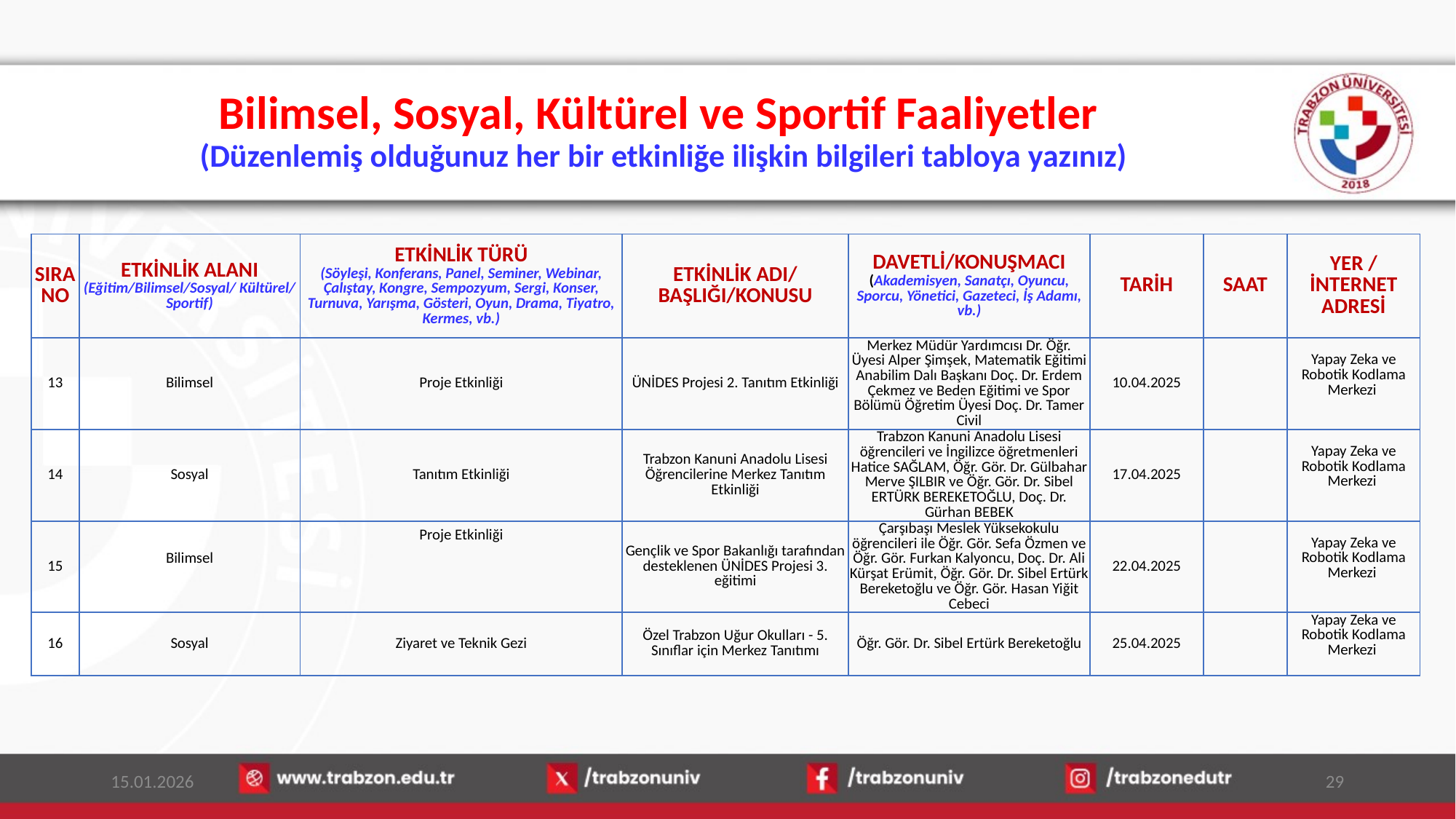

# Bilimsel, Sosyal, Kültürel ve Sportif Faaliyetler (Düzenlemiş olduğunuz her bir etkinliğe ilişkin bilgileri tabloya yazınız)
| SIRA NO | ETKİNLİK ALANI (Eğitim/Bilimsel/Sosyal/ Kültürel/ Sportif) | ETKİNLİK TÜRÜ (Söyleşi, Konferans, Panel, Seminer, Webinar, Çalıştay, Kongre, Sempozyum, Sergi, Konser, Turnuva, Yarışma, Gösteri, Oyun, Drama, Tiyatro, Kermes, vb.) | ETKİNLİK ADI/ BAŞLIĞI/KONUSU | DAVETLİ/KONUŞMACI (Akademisyen, Sanatçı, Oyuncu, Sporcu, Yönetici, Gazeteci, İş Adamı, vb.) | TARİH | SAAT | YER / İNTERNET ADRESİ |
| --- | --- | --- | --- | --- | --- | --- | --- |
| 13 | Bilimsel | Proje Etkinliği | ÜNİDES Projesi 2. Tanıtım Etkinliği | Merkez Müdür Yardımcısı Dr. Öğr. Üyesi Alper Şimşek, Matematik Eğitimi Anabilim Dalı Başkanı Doç. Dr. Erdem Çekmez ve Beden Eğitimi ve Spor Bölümü Öğretim Üyesi Doç. Dr. Tamer Civil | 10.04.2025 |  | Yapay Zeka ve Robotik Kodlama Merkezi |
| 14 | Sosyal | Tanıtım Etkinliği | Trabzon Kanuni Anadolu Lisesi Öğrencilerine Merkez Tanıtım Etkinliği | Trabzon Kanuni Anadolu Lisesi öğrencileri ve İngilizce öğretmenleri Hatice SAĞLAM, Öğr. Gör. Dr. Gülbahar Merve ŞILBIR ve Öğr. Gör. Dr. Sibel ERTÜRK BEREKETOĞLU, Doç. Dr. Gürhan BEBEK | 17.04.2025 |  | Yapay Zeka ve Robotik Kodlama Merkezi |
| 15 | Bilimsel | Proje Etkinliği | Gençlik ve Spor Bakanlığı tarafından desteklenen ÜNİDES Projesi 3. eğitimi | Çarşıbaşı Meslek Yüksekokulu öğrencileri ile Öğr. Gör. Sefa Özmen ve Öğr. Gör. Furkan Kalyoncu, Doç. Dr. Ali Kürşat Erümit, Öğr. Gör. Dr. Sibel Ertürk Bereketoğlu ve Öğr. Gör. Hasan Yiğit Cebeci | 22.04.2025 |  | Yapay Zeka ve Robotik Kodlama Merkezi |
| 16 | Sosyal | Ziyaret ve Teknik Gezi | Özel Trabzon Uğur Okulları - 5. Sınıflar için Merkez Tanıtımı | Öğr. Gör. Dr. Sibel Ertürk Bereketoğlu | 25.04.2025 |  | Yapay Zeka ve Robotik Kodlama Merkezi |
15.01.2026
29